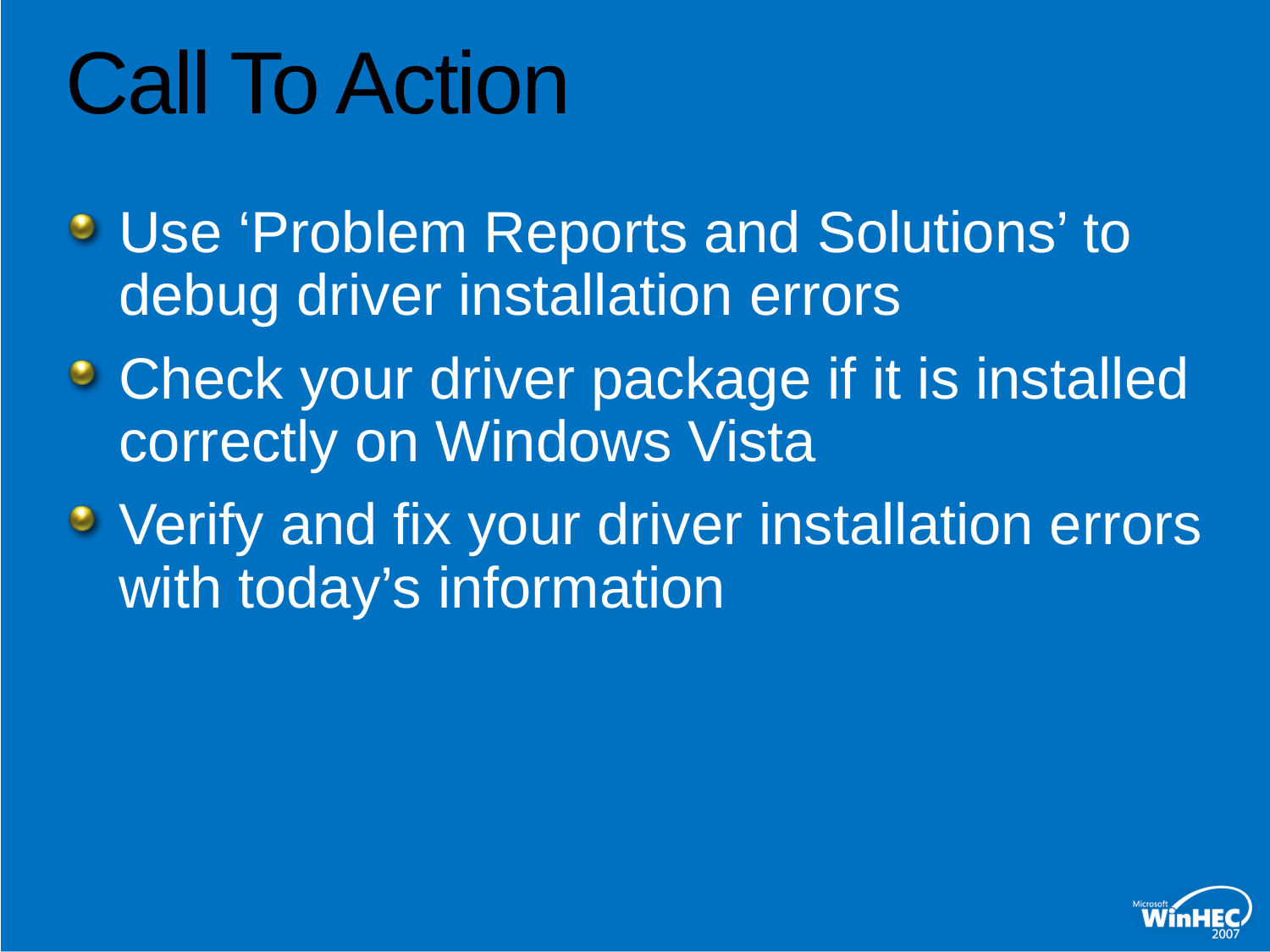

# Call To Action
Use ‘Problem Reports and Solutions’ to debug driver installation errors
Check your driver package if it is installed correctly on Windows Vista
Verify and fix your driver installation errors with today’s information